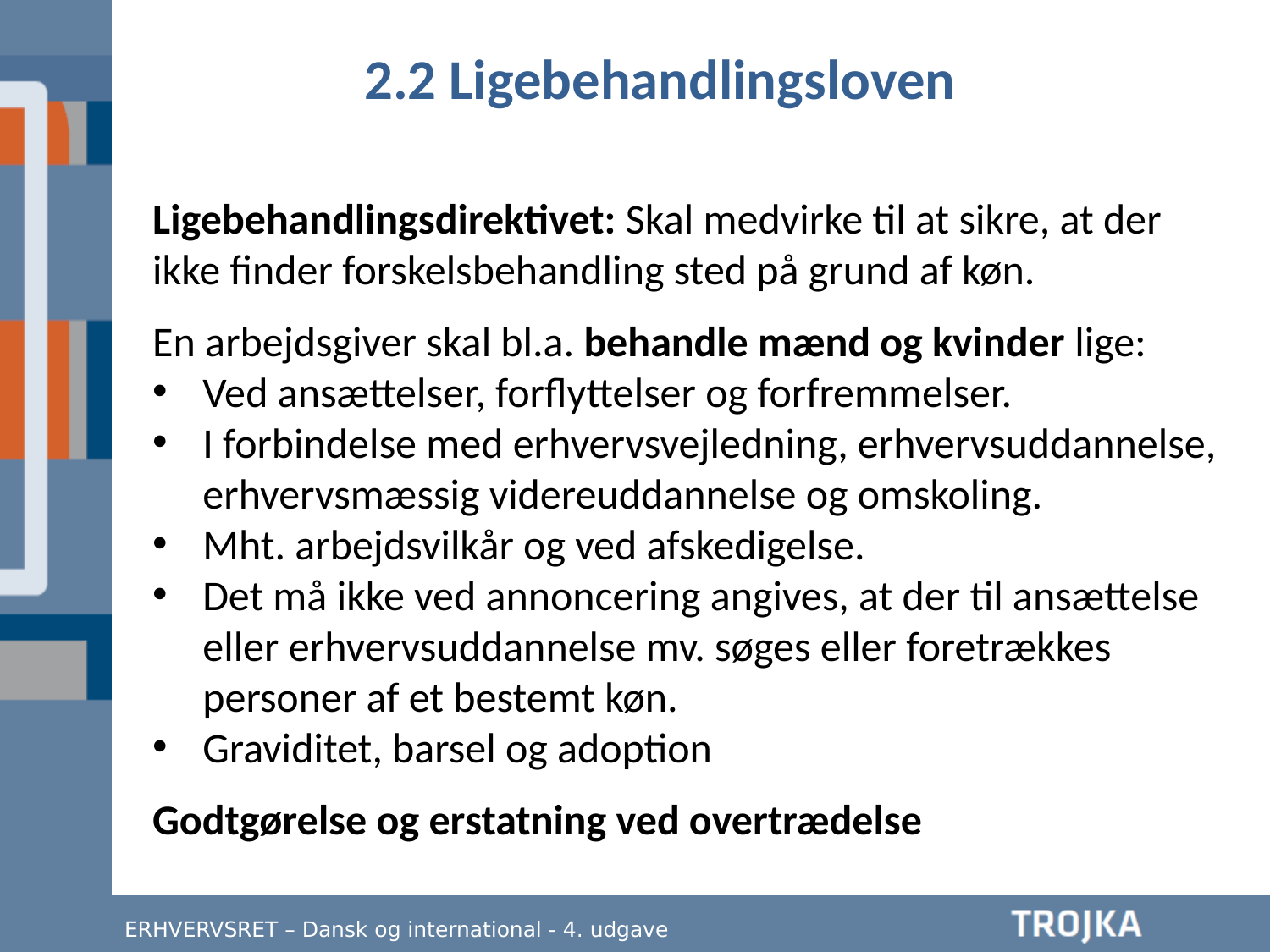

2.2 Ligebehandlingsloven
Ligebehandlingsdirektivet: Skal medvirke til at sikre, at der ikke finder forskelsbehandling sted på grund af køn.

En arbejdsgiver skal bl.a. behandle mænd og kvinder lige:
Ved ansættelser, forflyttelser og forfremmelser.
I forbindelse med erhvervsvejledning, erhvervsuddannelse, erhvervsmæssig videreuddannelse og omskoling.
Mht. arbejdsvilkår og ved afskedigelse.
Det må ikke ved annoncering angives, at der til ansættelse eller erhvervsuddannelse mv. søges eller foretrækkes personer af et bestemt køn.
Graviditet, barsel og adoption

Godtgørelse og erstatning ved overtrædelse